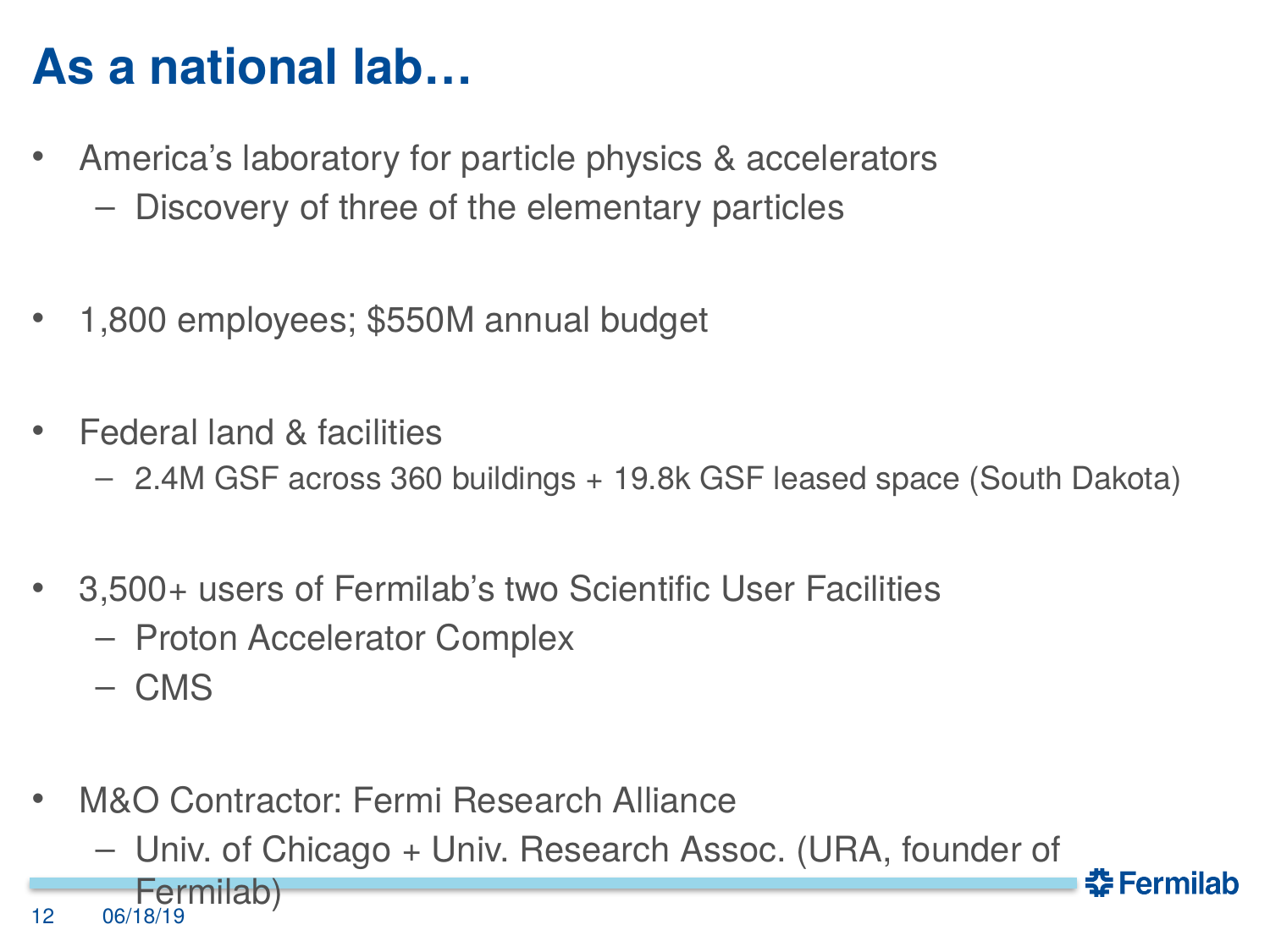

# As a national lab…
America’s laboratory for particle physics & accelerators
Discovery of three of the elementary particles

1,800 employees; $550M annual budget

Federal land & facilities
2.4M GSF across 360 buildings + 19.8k GSF leased space (South Dakota)

3,500+ users of Fermilab’s two Scientific User Facilities
Proton Accelerator Complex
CMS

M&O Contractor: Fermi Research Alliance
Univ. of Chicago + Univ. Research Assoc. (URA, founder of Fermilab)

12
06/18/19